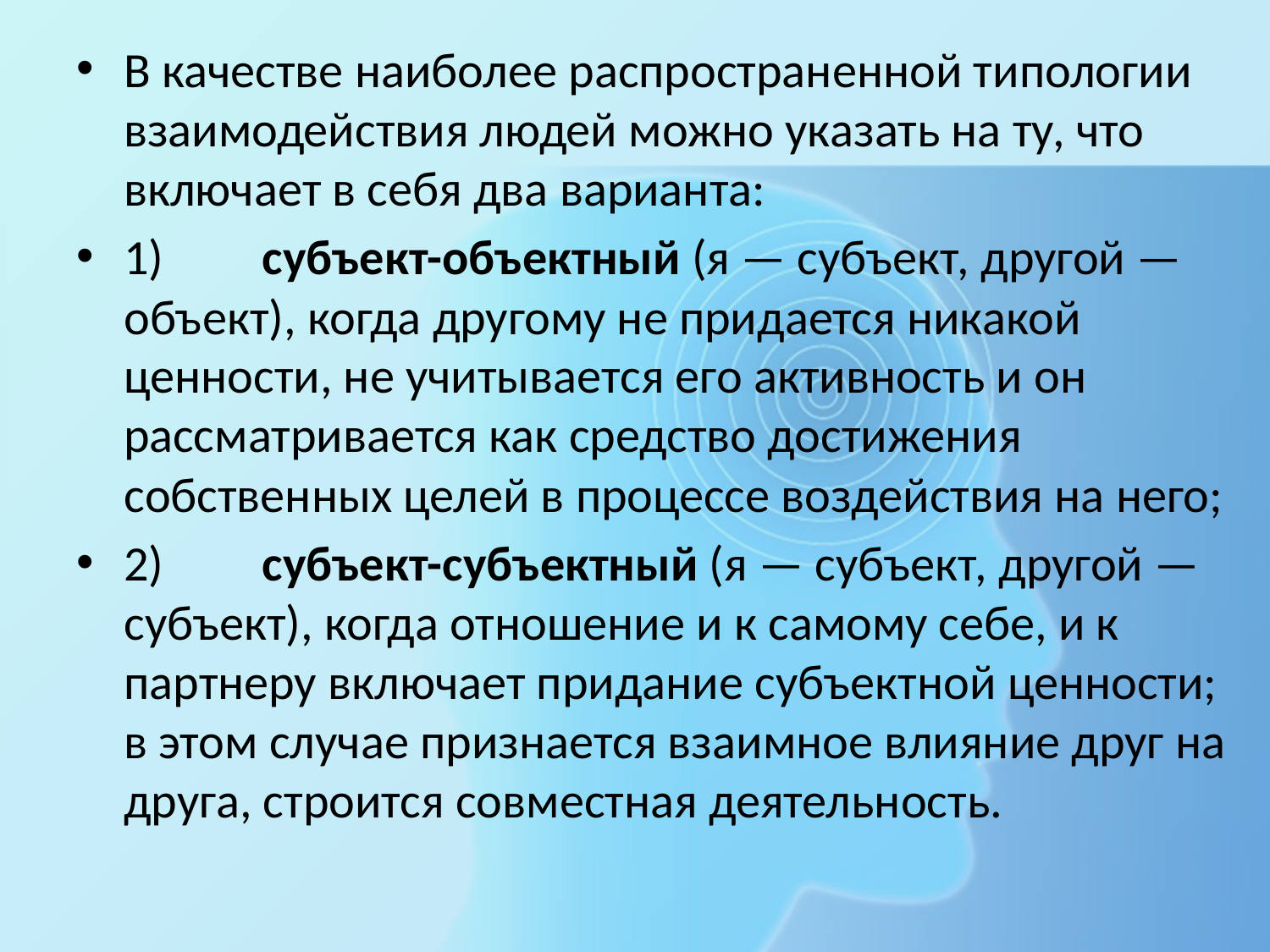

В качестве наиболее распространенной типологии взаимодействия людей можно указать на ту, что включает в себя два варианта:
1)	 субъект-объектный (я — субъект, другой — объект), когда другому не придается никакой ценности, не учитывается его активность и он рассматривается как средство достижения собственных целей в процессе воздействия на него;
2)	 субъект-субъектный (я — субъект, другой — субъект), когда отношение и к самому себе, и к партнеру включает придание субъектной ценности; в этом случае признается взаимное влияние друг на друга, строится совместная деятельность.